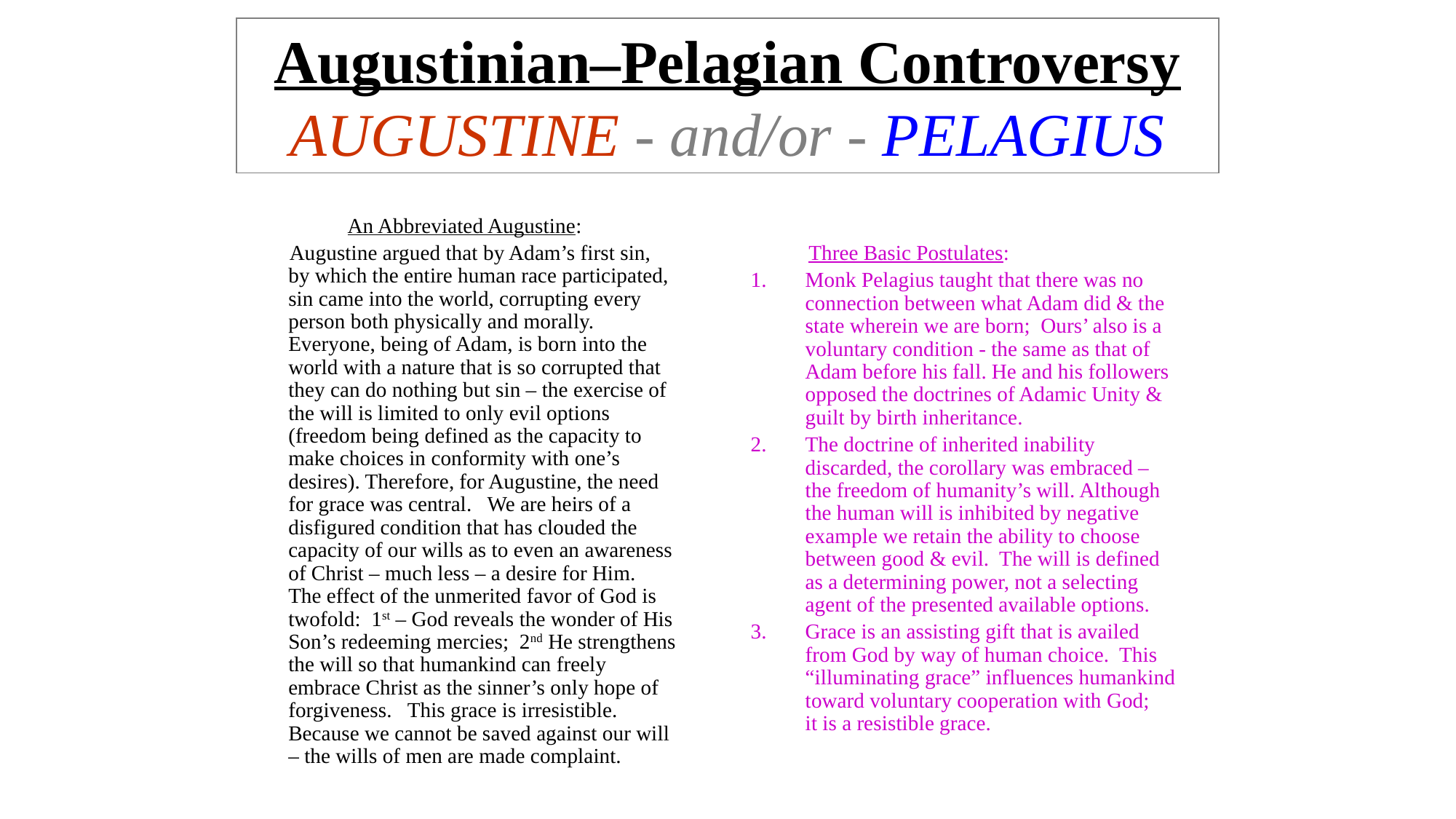

David Lee Burris:   PRE-FIGURE OF FRAME OF ARGUMENTATION
Augustine Pre-Orthodox Protestant Monergism & Pelagius Catholic Synergism
# Augustinian–Pelagian Controversy AUGUSTINE - and/or - PELAGIUS
                   An Abbreviated Augustine:
        Augustine argued that by Adam’s first sin,  by which the entire human race participated, sin came into the world, corrupting every person both physically and morally.  Everyone, being of Adam, is born into the world with a nature that is so corrupted that they can do nothing but sin – the exercise of the will is limited to only evil options (freedom being defined as the capacity to make choices in conformity with one’s desires). Therefore, for Augustine, the need for grace was central.   We are heirs of a  disfigured condition that has clouded the capacity of our wills as to even an awareness of Christ – much less – a desire for Him.   The effect of the unmerited favor of God is twofold:  1st – God reveals the wonder of His Son’s redeeming mercies;  2nd He strengthens the will so that humankind can freely embrace Christ as the sinner’s only hope of forgiveness.   This grace is irresistible. Because we cannot be saved against our will – the wills of men are made complaint.
           Three Basic Postulates:
Monk Pelagius taught that there was no connection between what Adam did & the state wherein we are born;  Ours’ also is a voluntary condition - the same as that of Adam before his fall. He and his followers opposed the doctrines of Adamic Unity & guilt by birth inheritance.
The doctrine of inherited inability discarded, the corollary was embraced –  the freedom of humanity’s will. Although the human will is inhibited by negative example we retain the ability to choose between good & evil.  The will is defined  as a determining power, not a selecting agent of the presented available options.
Grace is an assisting gift that is availed from God by way of human choice.  This “illuminating grace” influences humankind toward voluntary cooperation with God;     it is a resistible grace.